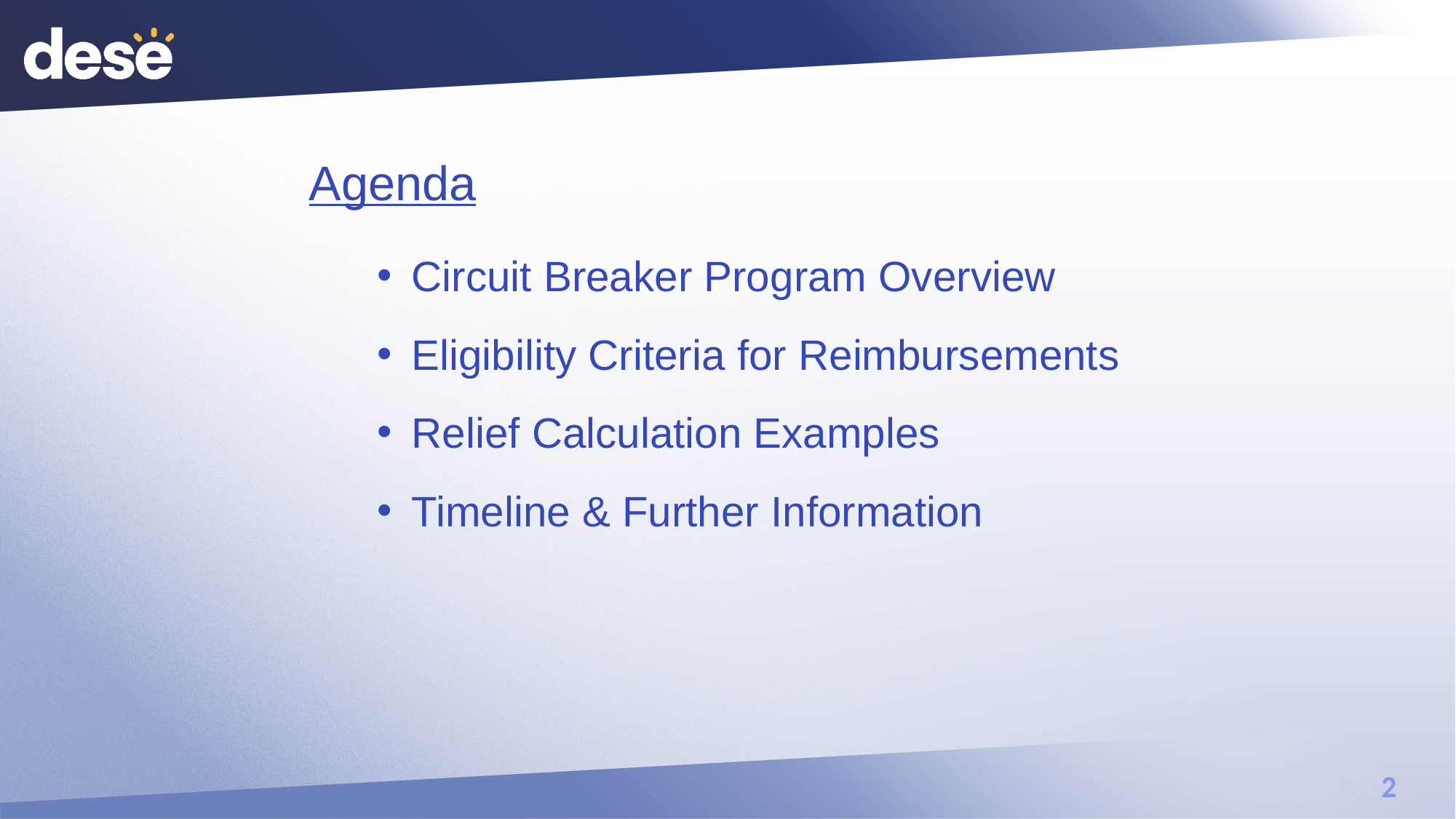

# Agenda
Circuit Breaker Program Overview
Eligibility Criteria for Reimbursements
Relief Calculation Examples
Timeline & Further Information